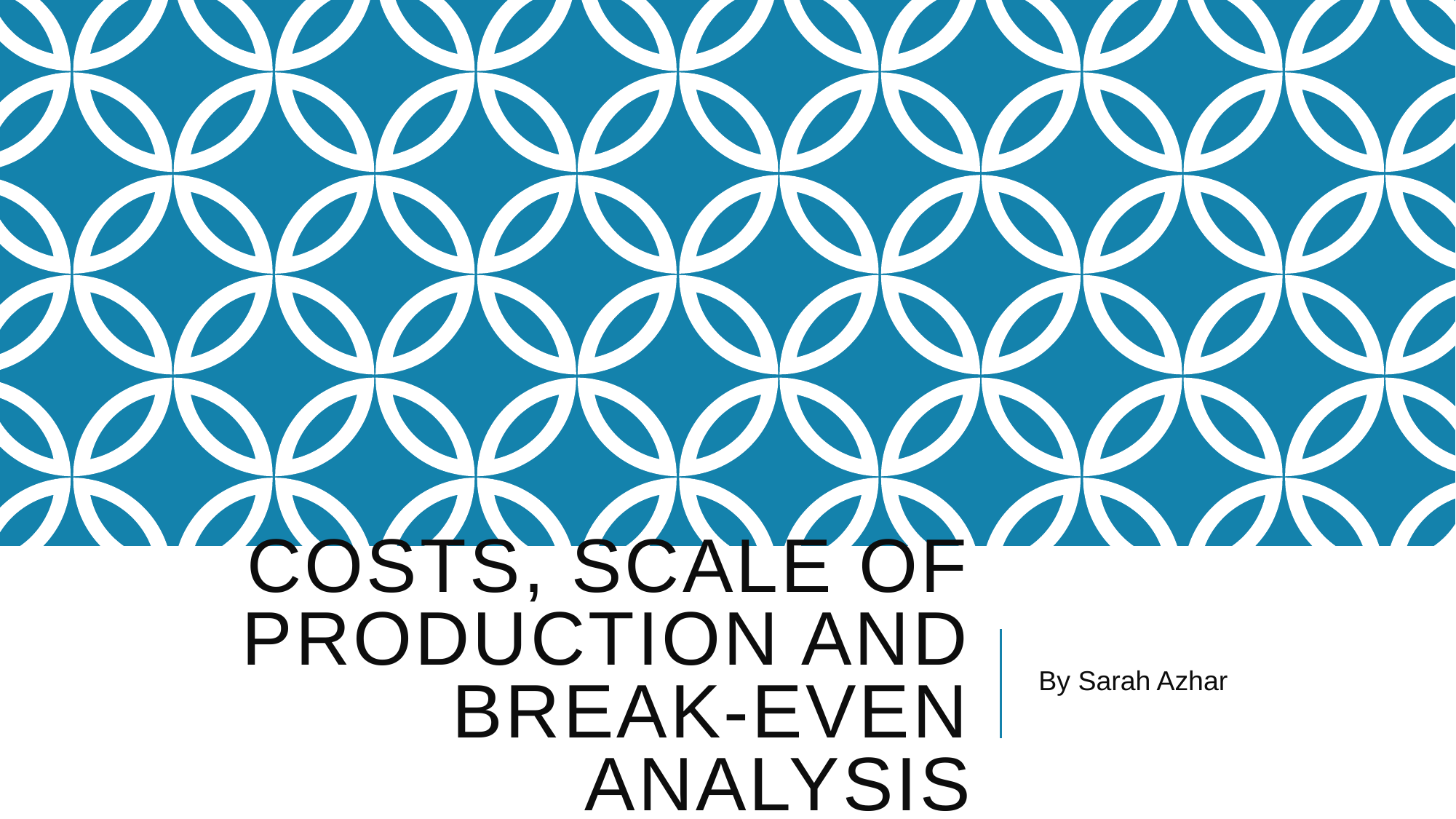

# Costs, scale of production and break-even analysis
By Sarah Azhar